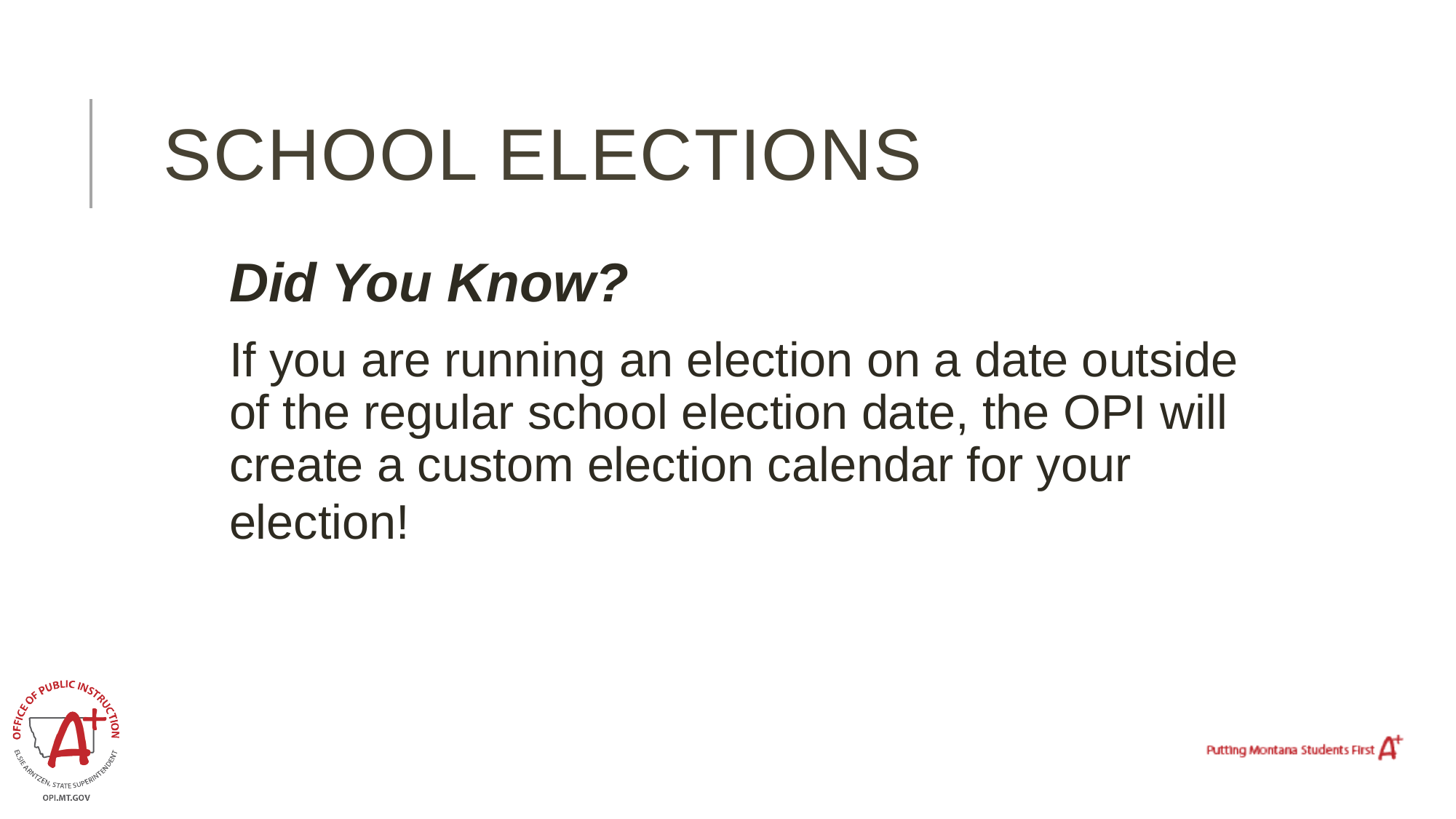

# School elections
Did You Know?
If you are running an election on a date outside of the regular school election date, the OPI will create a custom election calendar for your election!